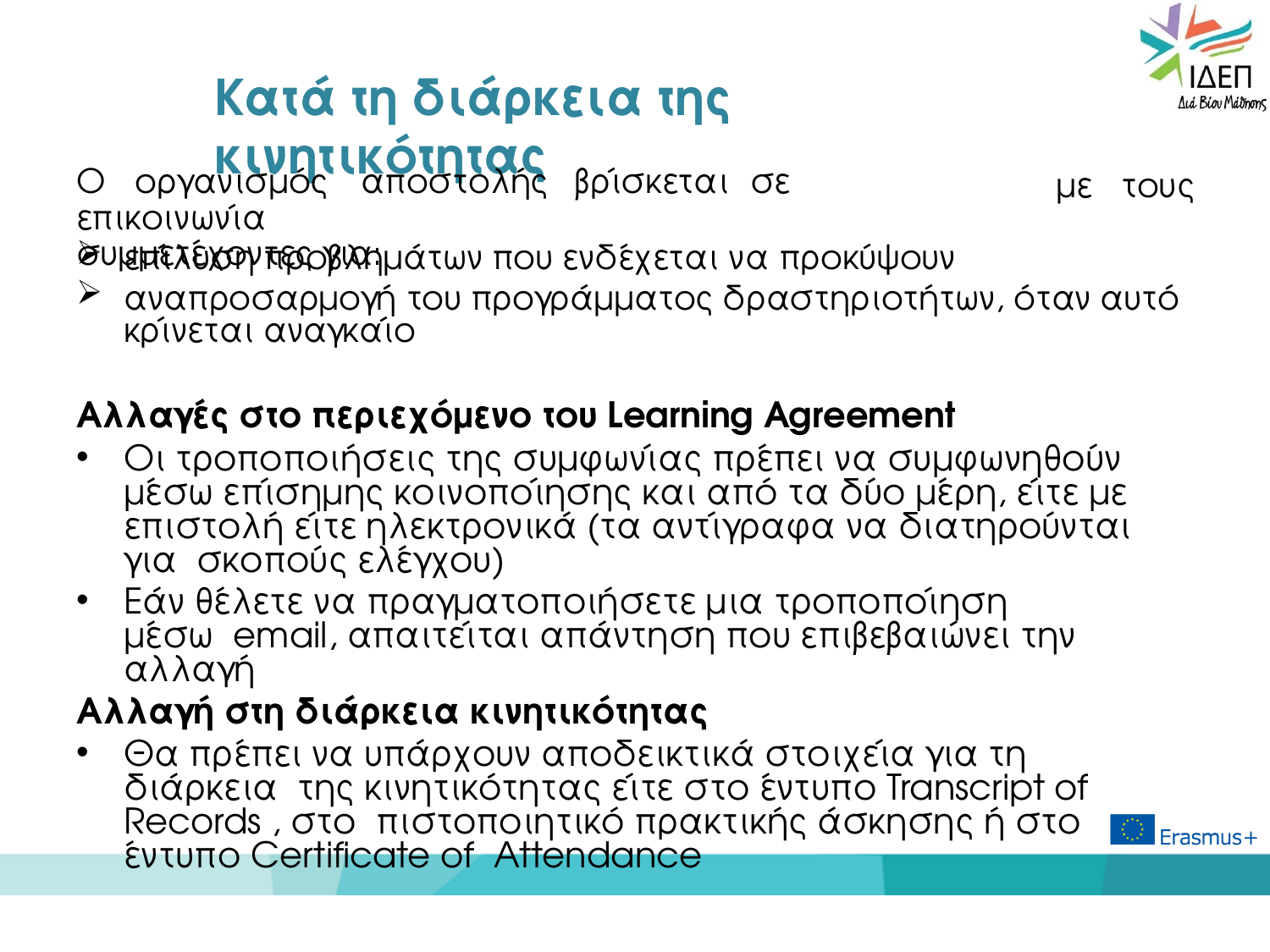

# Κατά τη διάρκεια της κινητικότητας
Ο	οργανισμός	αποστολής	βρίσκεται	σε	επικοινωνία
συμμετέχοντες για:
με	τους
επίλυση προβλημάτων που ενδέχεται να προκύψουν
αναπροσαρμογή του προγράμματος δραστηριοτήτων, όταν αυτό  κρίνεται αναγκαίο

Αλλαγές στο περιεχόμενο του Learning Agreement
Οι τροποποιήσεις της συμφωνίας πρέπει να συμφωνηθούν  μέσω επίσημης κοινοποίησης και από τα δύο μέρη, είτε με  επιστολή είτε ηλεκτρονικά (τα αντίγραφα να διατηρούνται για  σκοπούς ελέγχου)
Εάν θέλετε να πραγματοποιήσετε μια τροποποίηση μέσω  email, απαιτείται απάντηση που επιβεβαιώνει την αλλαγή
Αλλαγή στη διάρκεια κινητικότητας
Θα πρέπει να υπάρχουν αποδεικτικά στοιχεία για τη διάρκεια  της κινητικότητας είτε στο έντυπο Transcript of Records , στο  πιστοποιητικό πρακτικής άσκησης ή στο έντυπο Certificate of  Attendance